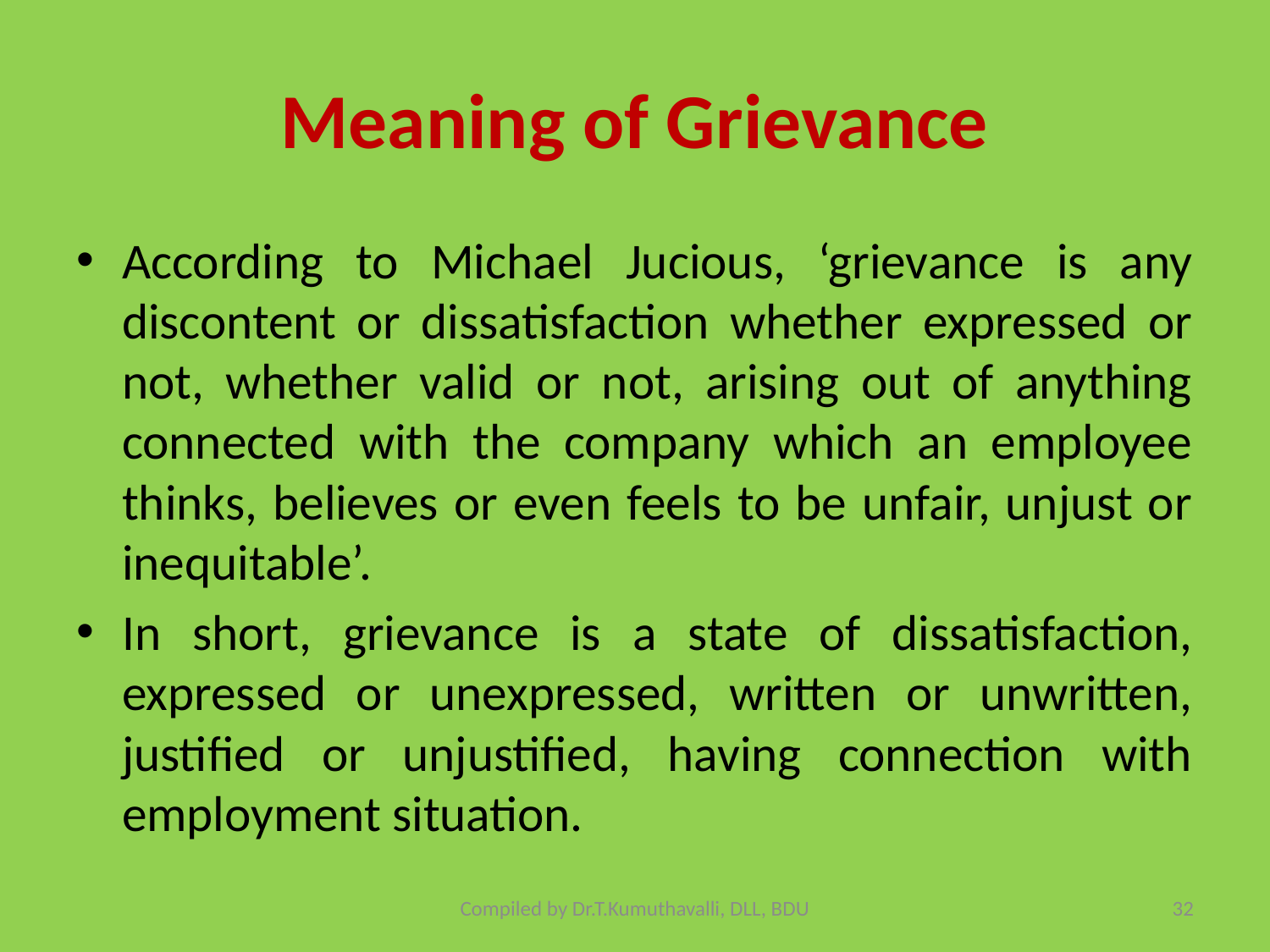

# Meaning of Grievance
According to Michael Jucious, ‘grievance is any discontent or dissatisfaction whether expressed or not, whether valid or not, arising out of anything connected with the company which an employee thinks, believes or even feels to be unfair, unjust or inequitable’.
In short, grievance is a state of dissatisfaction, expressed or unexpressed, written or unwritten, justified or unjustified, having connection with employment situation.

Compiled by Dr.T.Kumuthavalli, DLL, BDU
32